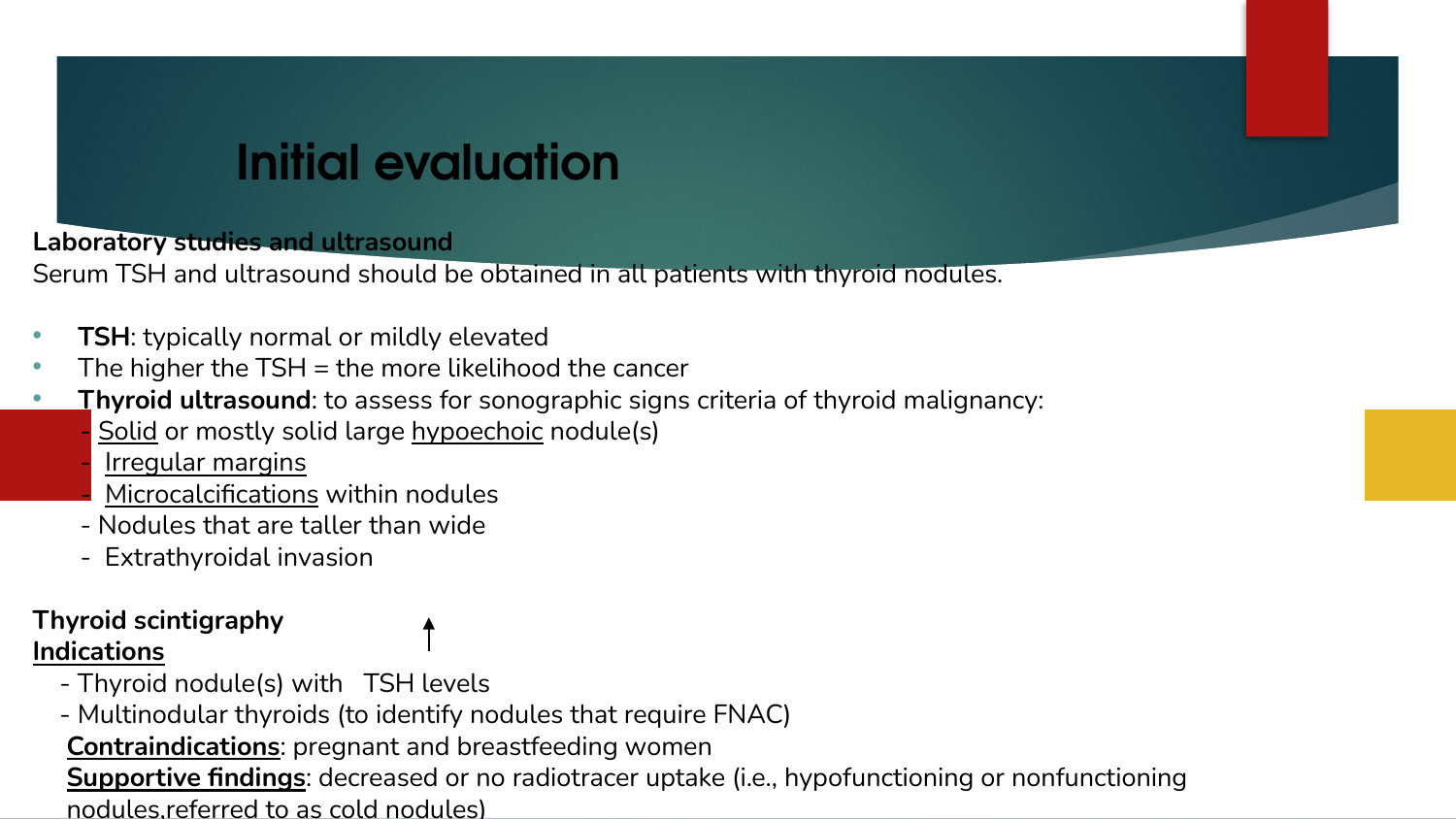

# Initial evaluation
Laboratory studies and ultrasound
Serum TSH and ultrasound should be obtained in all patients with thyroid nodules.

TSH: typically normal or mildly elevated
The higher the TSH = the more likelihood the cancer
Thyroid ultrasound: to assess for sonographic signs criteria of thyroid malignancy:
       - Solid or mostly solid large hypoechoic nodule(s)
       -  Irregular margins
       -  Microcalcifications within nodules
       - Nodules that are taller than wide
       -  Extrathyroidal invasion

Thyroid scintigraphy
Indications
    - Thyroid nodule(s) with   TSH levels
    - Multinodular thyroids (to identify nodules that require FNAC)
     Contraindications: pregnant and breastfeeding women
     Supportive findings: decreased or no radiotracer uptake (i.e., hypofunctioning or nonfunctioning
     nodules,referred to as cold nodules)